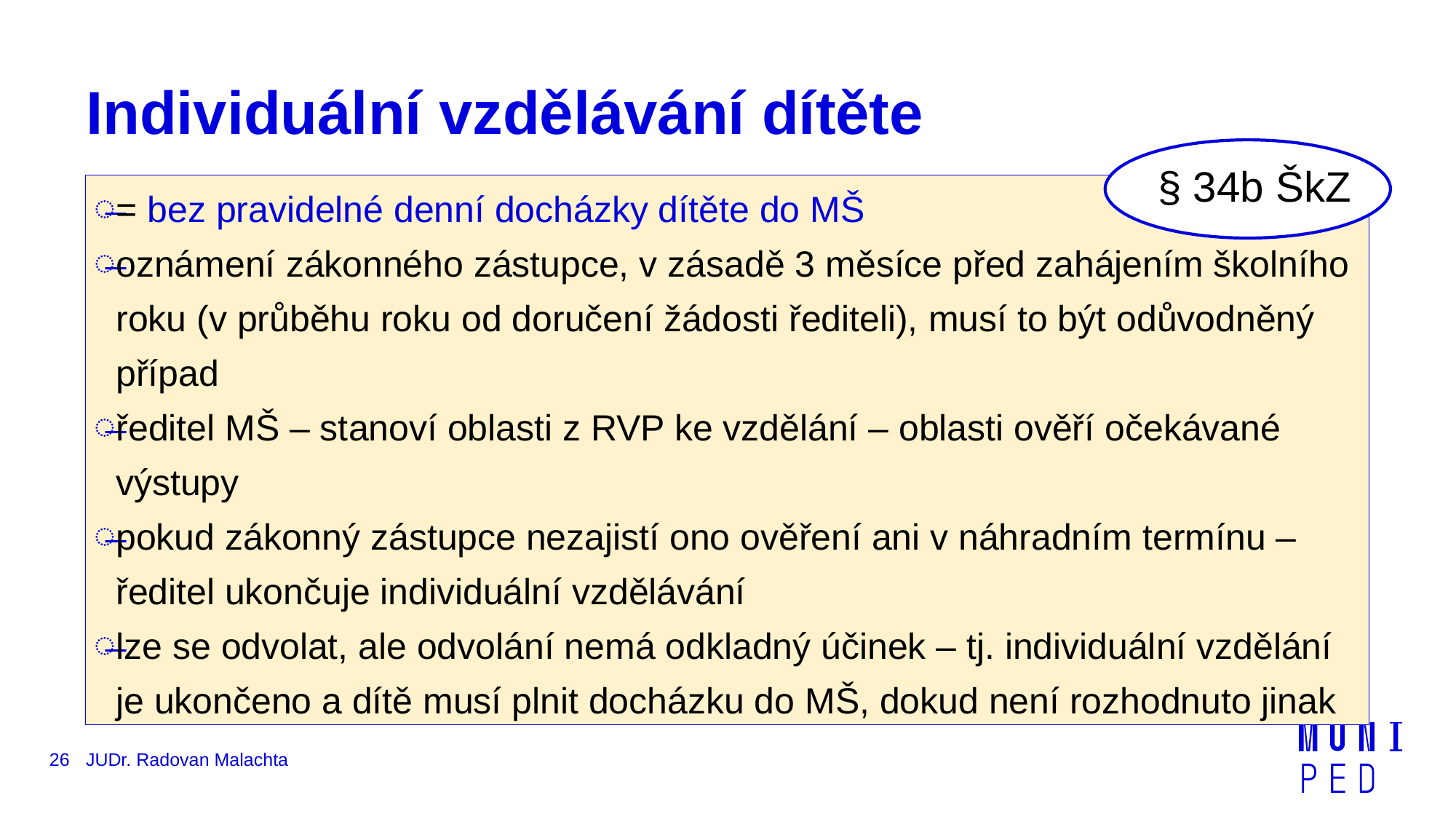

# Individuální vzdělávání dítěte
§ 34b ŠkZ
= bez pravidelné denní docházky dítěte do MŠ
oznámení zákonného zástupce, v zásadě 3 měsíce před zahájením školního roku (v průběhu roku od doručení žádosti řediteli), musí to být odůvodněný případ
ředitel MŠ – stanoví oblasti z RVP ke vzdělání – oblasti ověří očekávané výstupy
pokud zákonný zástupce nezajistí ono ověření ani v náhradním termínu – ředitel ukončuje individuální vzdělávání
lze se odvolat, ale odvolání nemá odkladný účinek – tj. individuální vzdělání je ukončeno a dítě musí plnit docházku do MŠ, dokud není rozhodnuto jinak
26
JUDr. Radovan Malachta